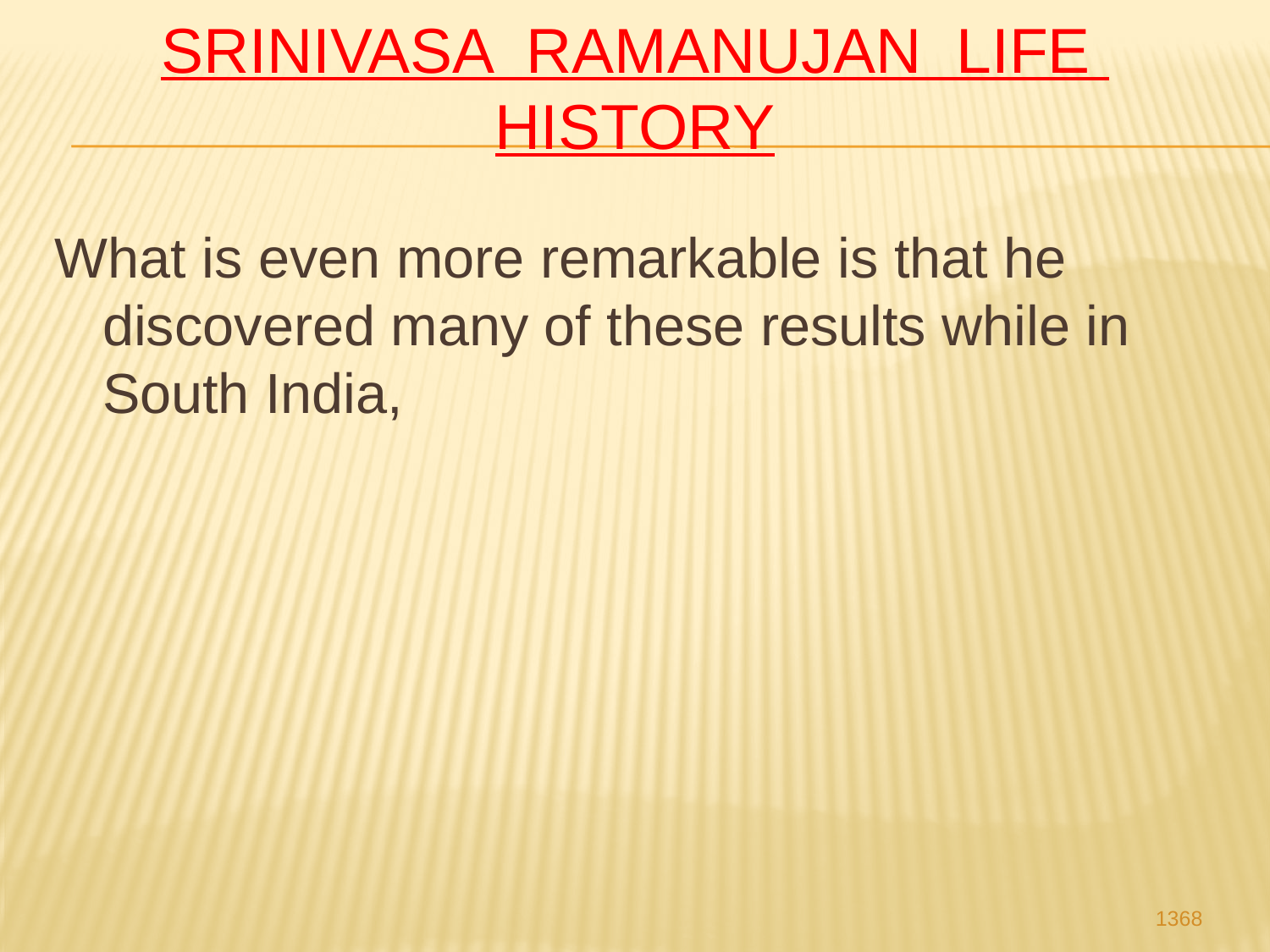

# Srinivasa  Ramanujan  life  history
What is even more remarkable is that he discovered many of these results while in South India,

1368